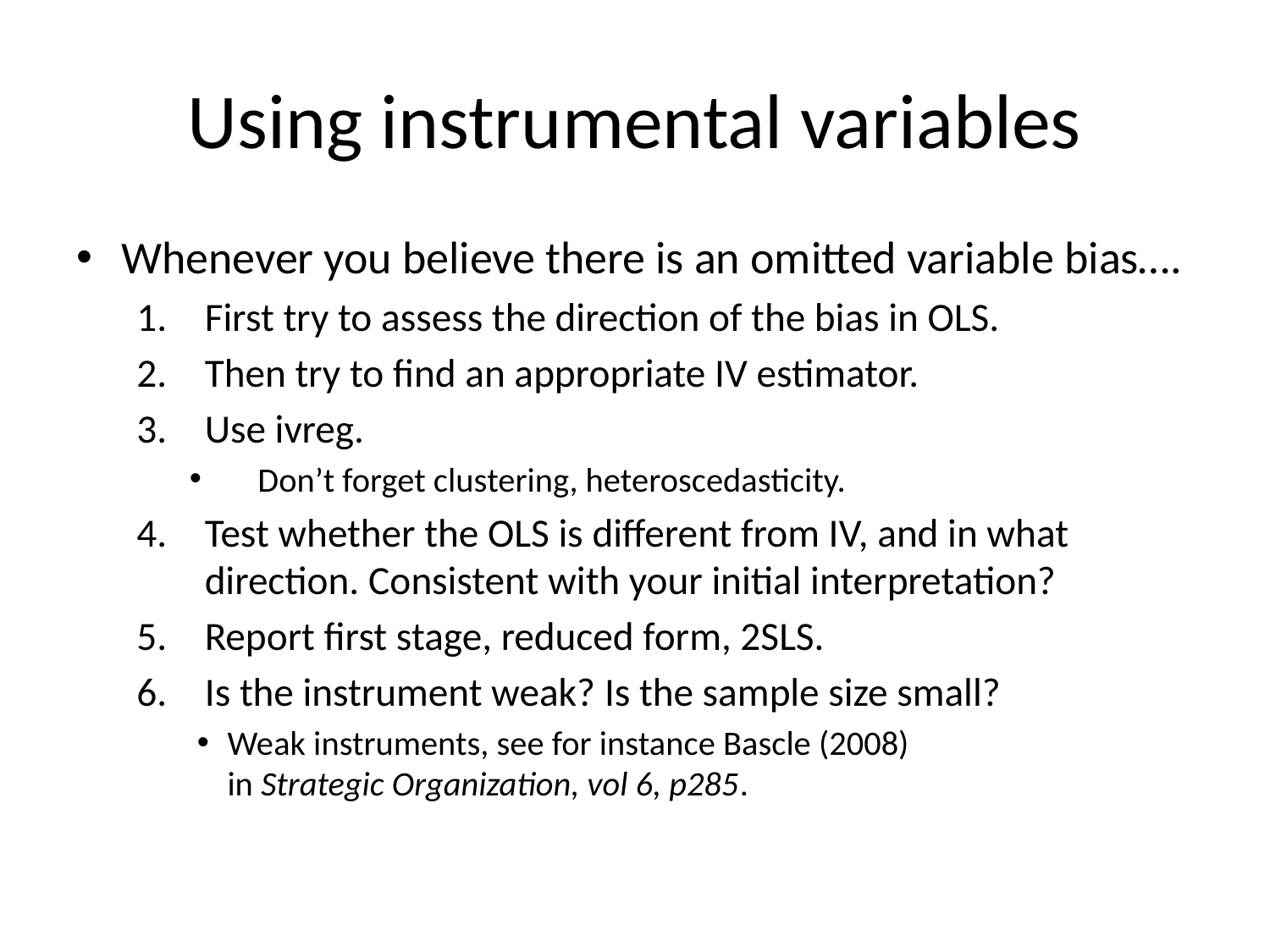

# Using instrumental variables
Whenever you believe there is an omitted variable bias….
First try to assess the direction of the bias in OLS.
Then try to find an appropriate IV estimator.
Use ivreg.
Don’t forget clustering, heteroscedasticity.
Test whether the OLS is different from IV, and in what direction. Consistent with your initial interpretation?
Report first stage, reduced form, 2SLS.
Is the instrument weak? Is the sample size small?
Weak instruments, see for instance Bascle (2008)
in Strategic Organization, vol 6, p285.